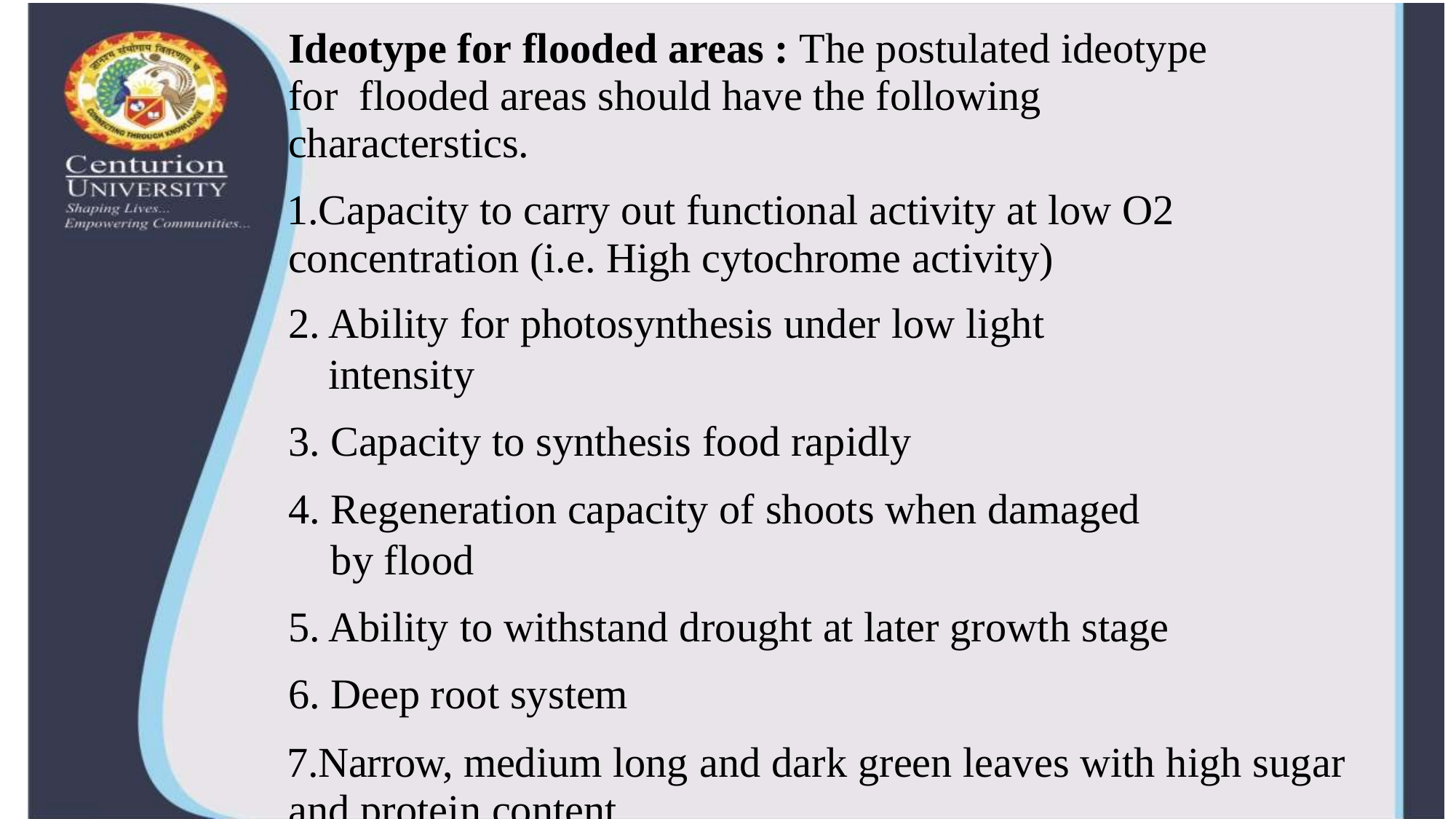

Ideotype for flooded areas : The postulated ideotype for  flooded areas should have the following characterstics.
Capacity to carry out functional activity at low O2  concentration (i.e. High cytochrome activity)
Ability for photosynthesis under low light intensity
Capacity to synthesis food rapidly
Regeneration capacity of shoots when damaged by flood
Ability to withstand drought at later growth stage
Deep root system
Narrow, medium long and dark green leaves with high sugar  and protein content.